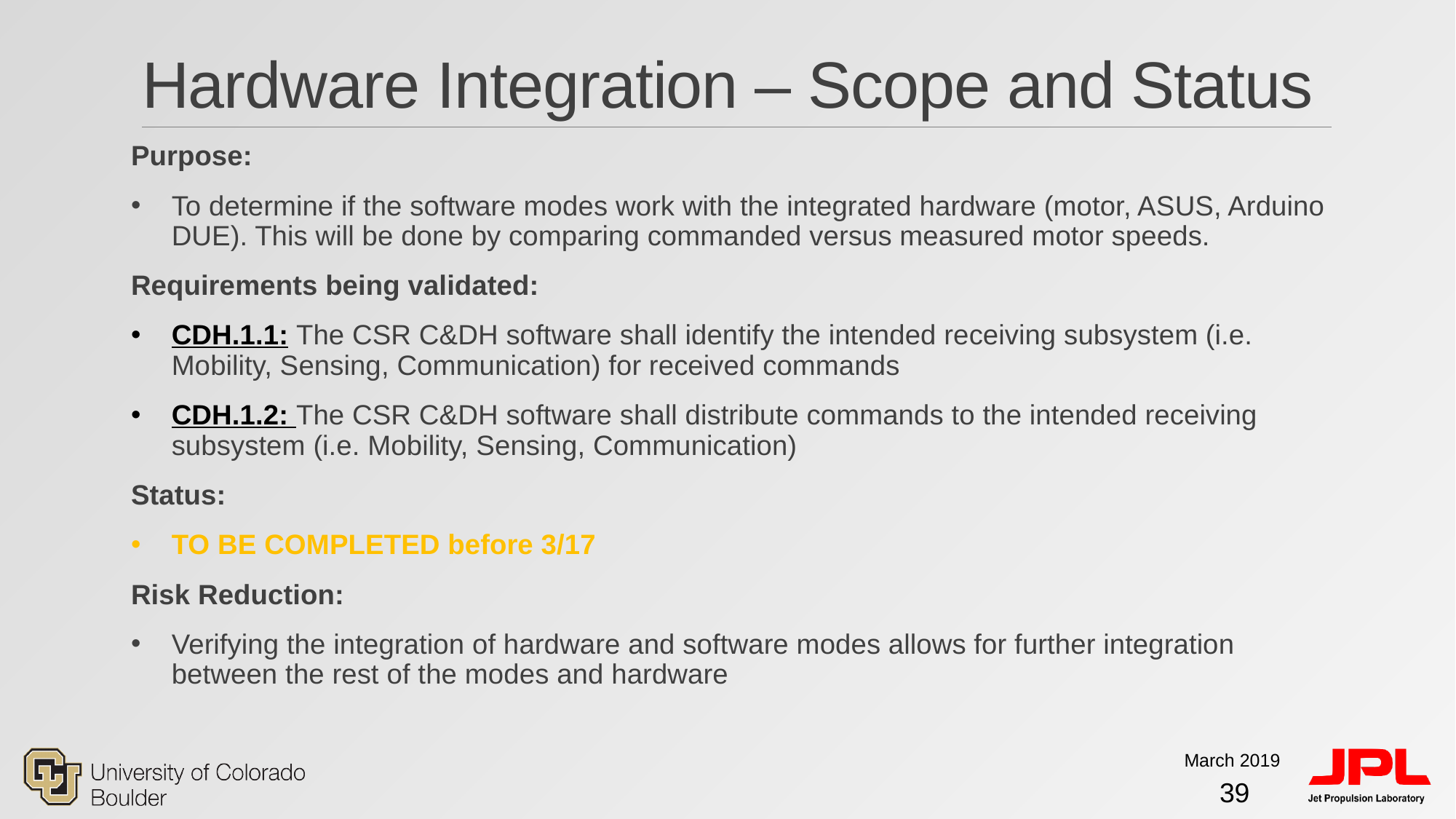

# Hardware Integration – Scope and Status
Purpose:
To determine if the software modes work with the integrated hardware (motor, ASUS, Arduino DUE). This will be done by comparing commanded versus measured motor speeds.
Requirements being validated:
CDH.1.1: The CSR C&DH software shall identify the intended receiving subsystem (i.e. Mobility, Sensing, Communication) for received commands
CDH.1.2: The CSR C&DH software shall distribute commands to the intended receiving subsystem (i.e. Mobility, Sensing, Communication)
Status:
TO BE COMPLETED before 3/17
Risk Reduction:
Verifying the integration of hardware and software modes allows for further integration between the rest of the modes and hardware

March 2019
39